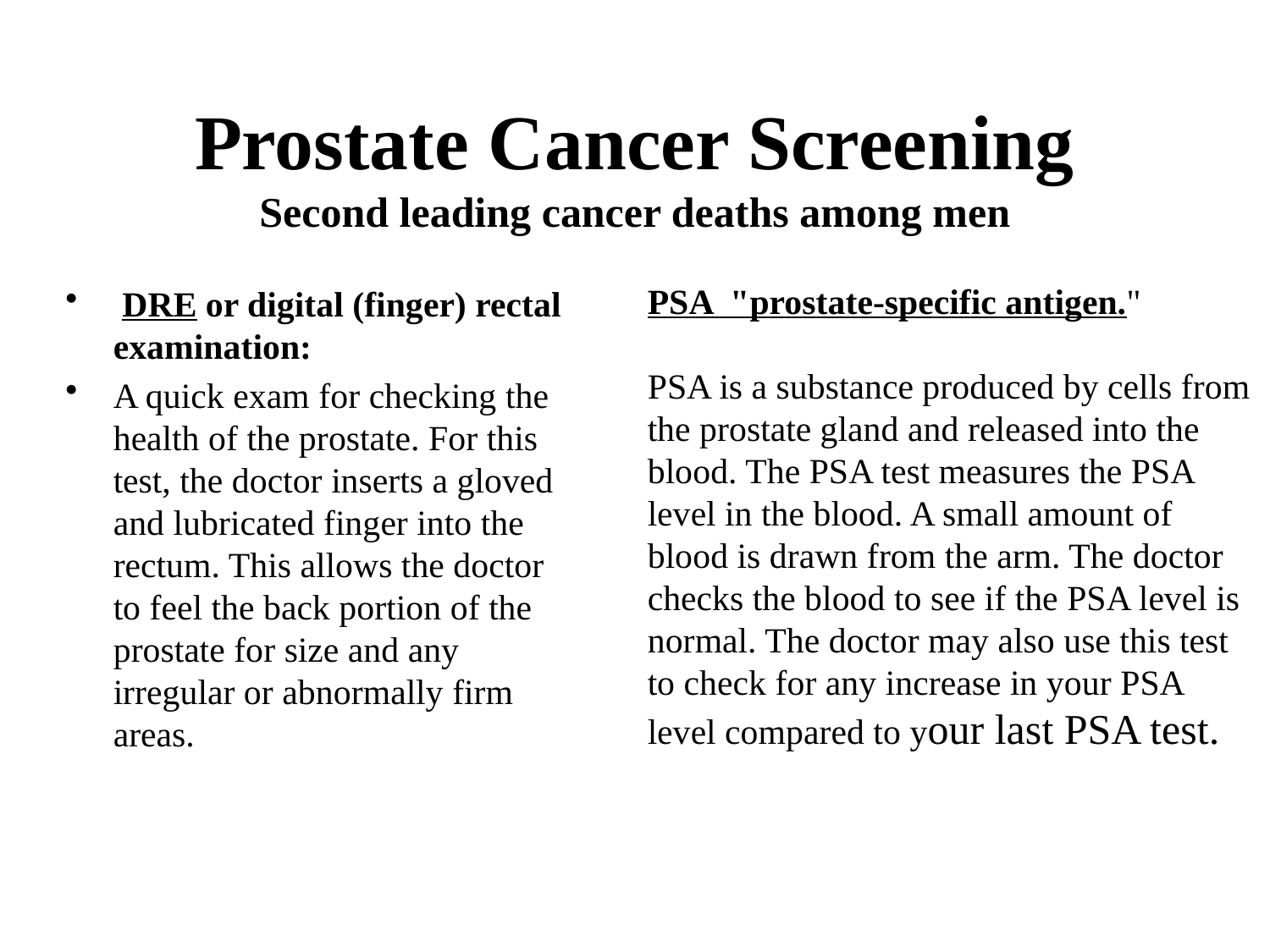

# Prostate Cancer Screening Second leading cancer deaths among men
PSA  "prostate-specific antigen."

PSA is a substance produced by cells from the prostate gland and released into the blood. The PSA test measures the PSA level in the blood. A small amount of blood is drawn from the arm. The doctor checks the blood to see if the PSA level is normal. The doctor may also use this test to check for any increase in your PSA level compared to your last PSA test.
 DRE or digital (finger) rectal examination:
A quick exam for checking the health of the prostate. For this test, the doctor inserts a gloved and lubricated finger into the rectum. This allows the doctor to feel the back portion of the prostate for size and any irregular or abnormally firm areas.